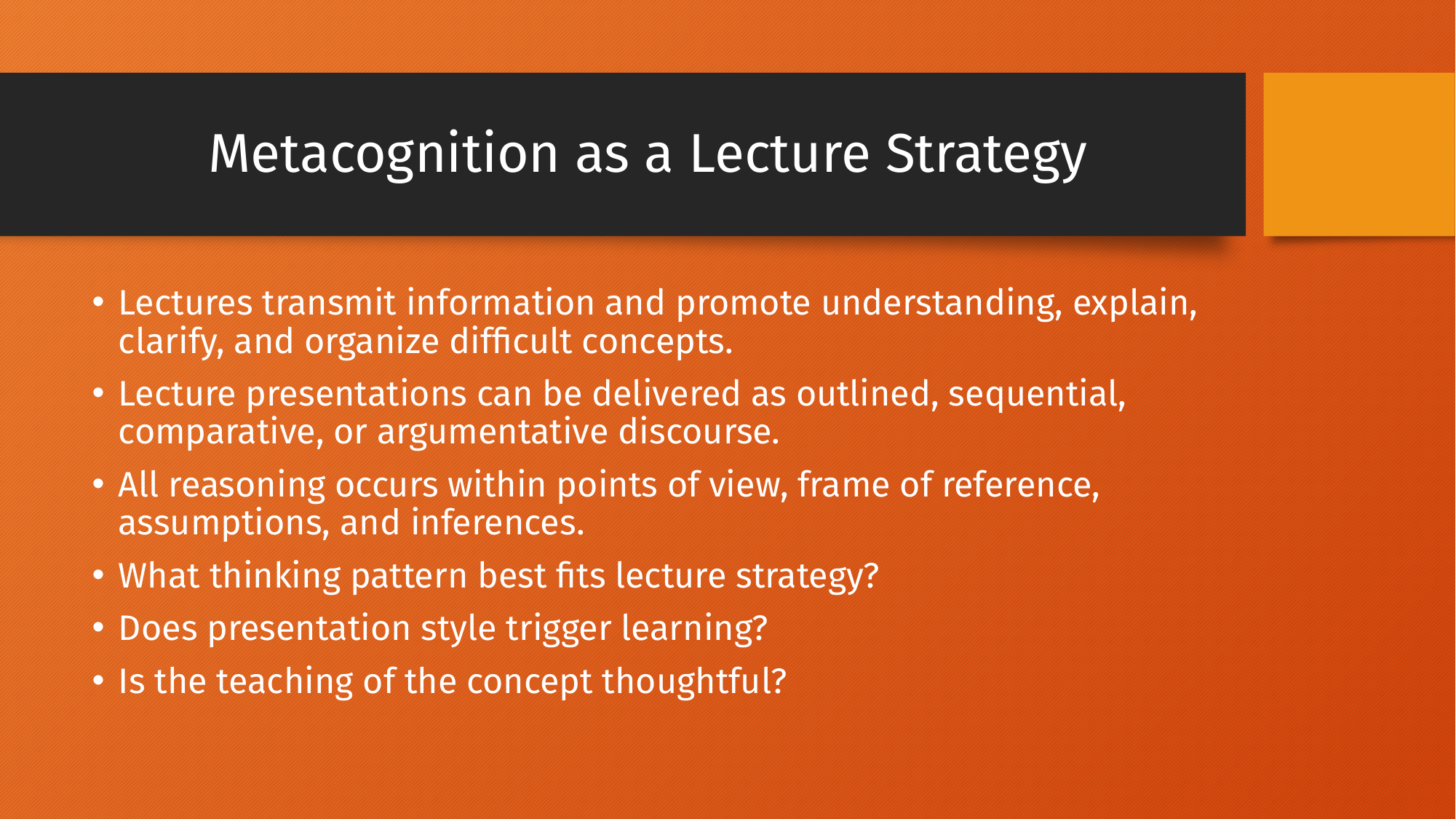

# Metacognition as a Lecture Strategy
Lectures transmit information and promote understanding, explain, clarify, and organize difficult concepts.
Lecture presentations can be delivered as outlined, sequential, comparative, or argumentative discourse.
All reasoning occurs within points of view, frame of reference, assumptions, and inferences.
What thinking pattern best fits lecture strategy?
Does presentation style trigger learning?
Is the teaching of the concept thoughtful?